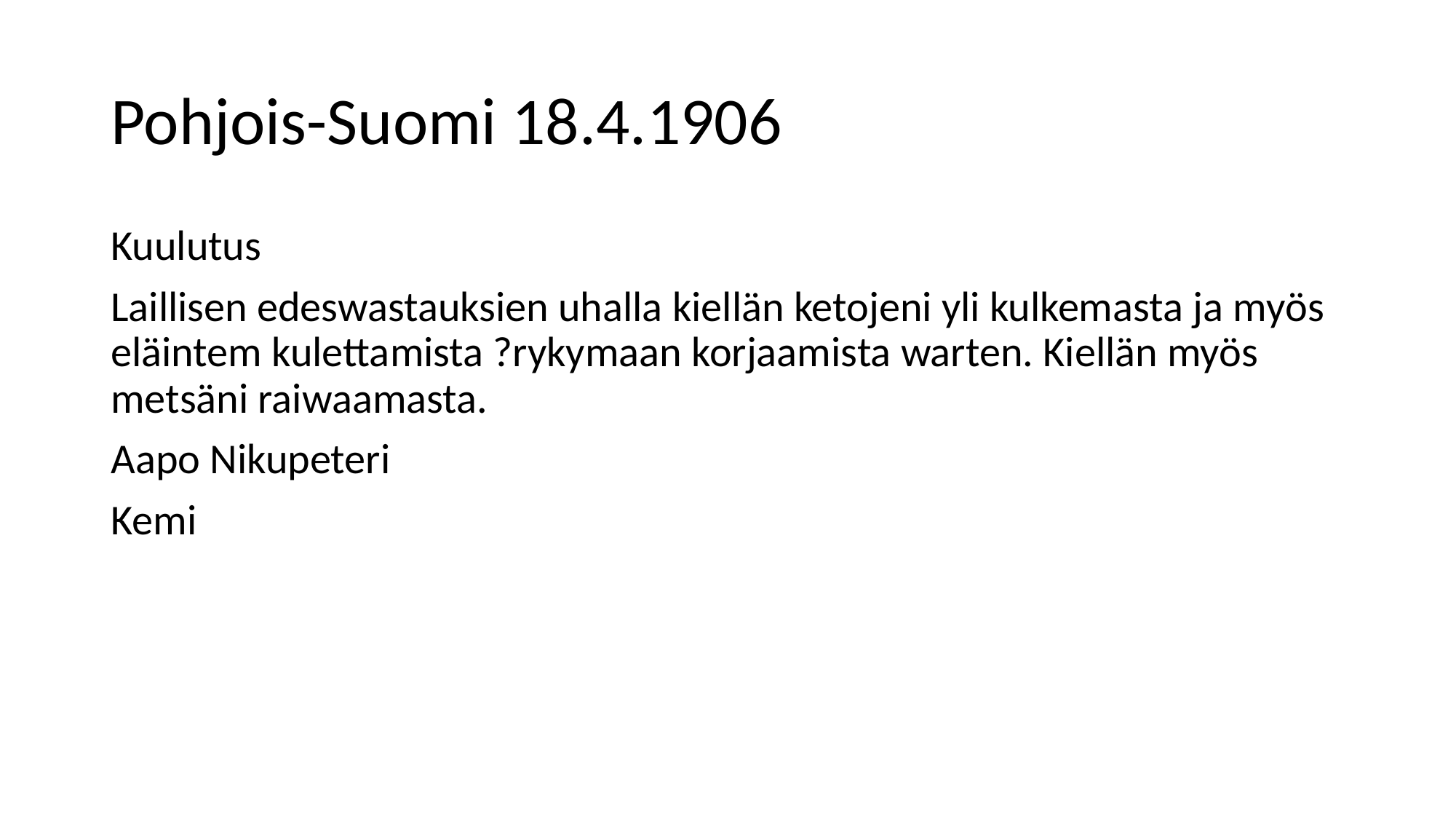

# Pohjois-Suomi 18.4.1906
Kuulutus
Laillisen edeswastauksien uhalla kiellän ketojeni yli kulkemasta ja myös eläintem kulettamista ?rykymaan korjaamista warten. Kiellän myös metsäni raiwaamasta.
Aapo Nikupeteri
Kemi